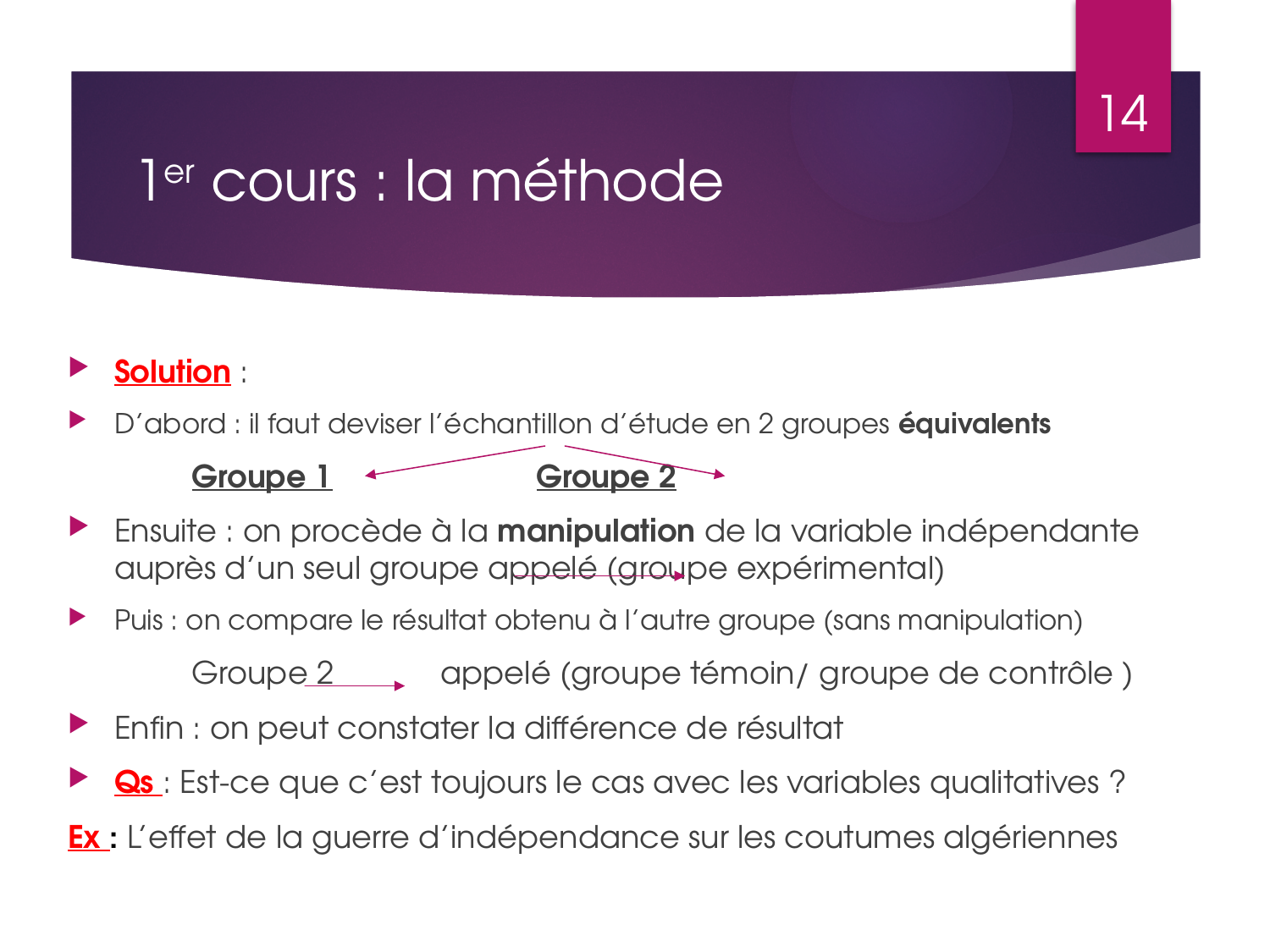

14
# 1er cours : la méthode
Solution :
D’abord : il faut deviser l’échantillon d’étude en 2 groupes équivalents
		Groupe 1					           Groupe 2
Ensuite : on procède à la manipulation de la variable indépendante auprès d’un seul groupe				appelé (groupe expérimental)
Puis : on compare le résultat obtenu à l’autre groupe (sans manipulation)
	Groupe 2 			appelé (groupe témoin/ groupe de contrôle )
Enfin : on peut constater la différence de résultat
Qs : Est-ce que c’est toujours le cas avec les variables qualitatives ?
Ex : L’effet de la guerre d’indépendance sur les coutumes algériennes